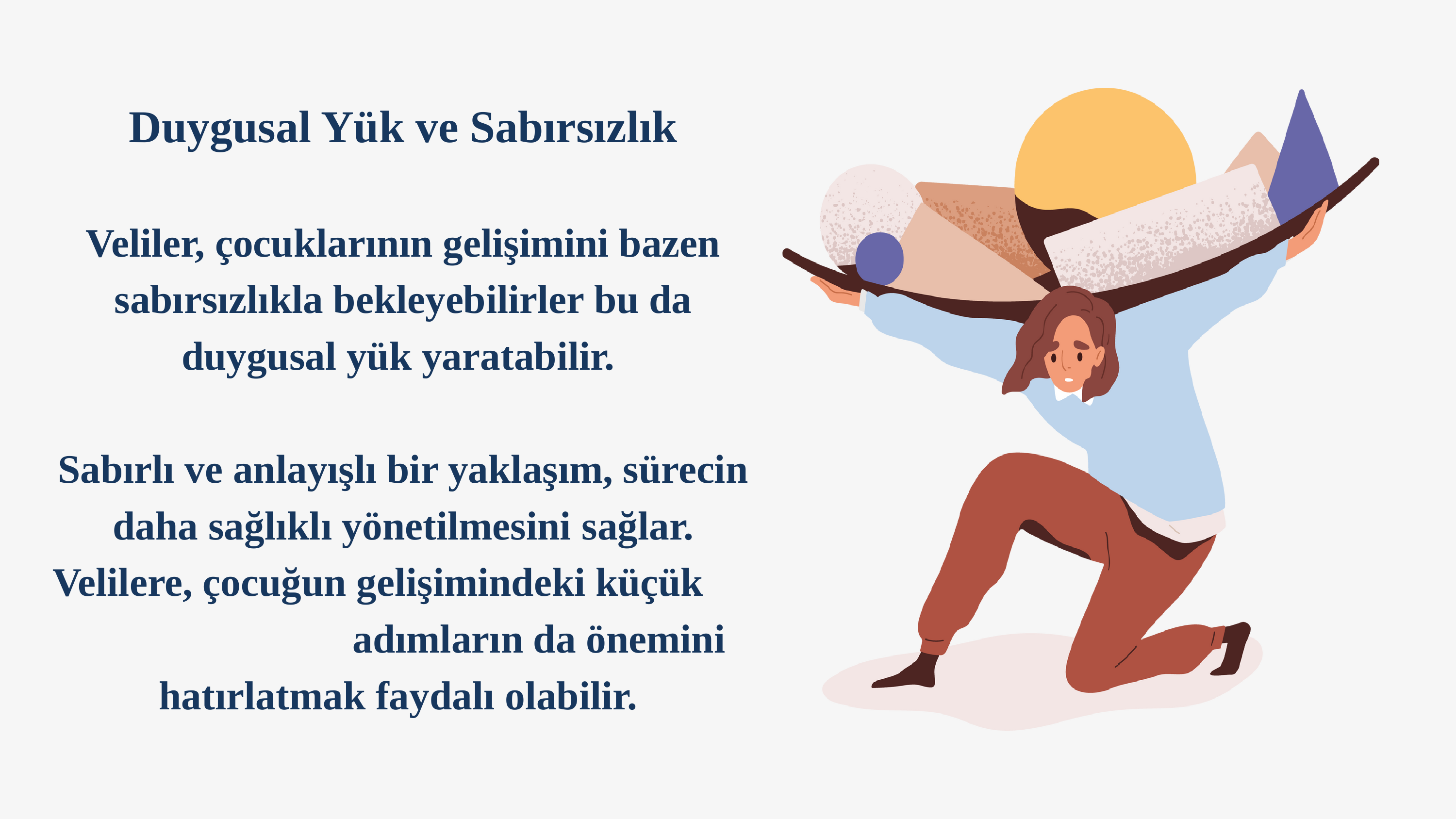

Duygusal Yük ve Sabırsızlık

Veliler, çocuklarının gelişimini bazen sabırsızlıkla bekleyebilirler bu da duygusal yük yaratabilir.

Sabırlı ve anlayışlı bir yaklaşım, sürecin daha sağlıklı yönetilmesini sağlar. Velilere, çocuğun gelişimindeki küçük                                 adımların da önemini hatırlatmak faydalı olabilir.